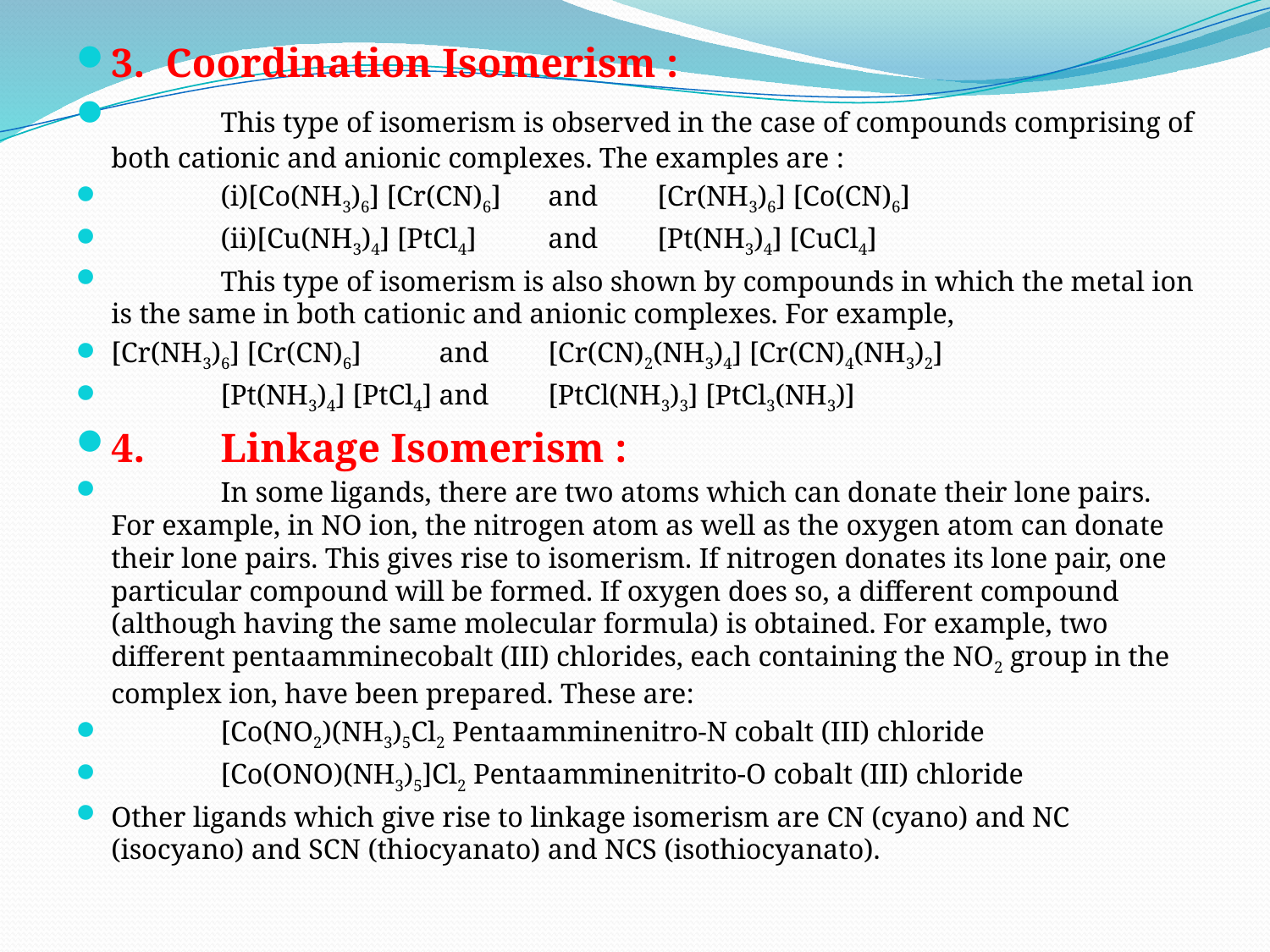

3.  Coordination Isomerism :
	This type of isomerism is observed in the case of compounds comprising of both cationic and anionic complexes. The examples are :
	(i)[Co(NH3)6] [Cr(CN)6]	and	[Cr(NH3)6] [Co(CN)6]
	(ii)[Cu(NH3)4] [PtCl4]	and	[Pt(NH3)4] [CuCl4]
	This type of isomerism is also shown by compounds in which the metal ion is the same in both cationic and anionic complexes. For example,
[Cr(NH3)6] [Cr(CN)6]	and	[Cr(CN)2(NH3)4] [Cr(CN)4(NH3)2]
	[Pt(NH3)4] [PtCl4]	and	[PtCl(NH3)3] [PtCl3(NH3)]
4. 	Linkage Isomerism :
	In some ligands, there are two atoms which can donate their lone pairs. For example, in NO ion, the nitrogen atom as well as the oxygen atom can donate their lone pairs. This gives rise to isomerism. If nitrogen donates its lone pair, one particular compound will be formed. If oxygen does so, a different compound (although having the same molecular formula) is obtained. For example, two different pentaamminecobalt (III) chlorides, each containing the NO2 group in the complex ion, have been prepared. These are:
 	[Co(NO2)(NH3)5Cl2 Pentaamminenitro-N cobalt (III) chloride
	[Co(ONO)(NH3)5]Cl2 Pentaamminenitrito-O cobalt (III) chloride
Other ligands which give rise to linkage isomerism are CN (cyano) and NC (isocyano) and SCN (thiocyanato) and NCS (isothiocyanato).